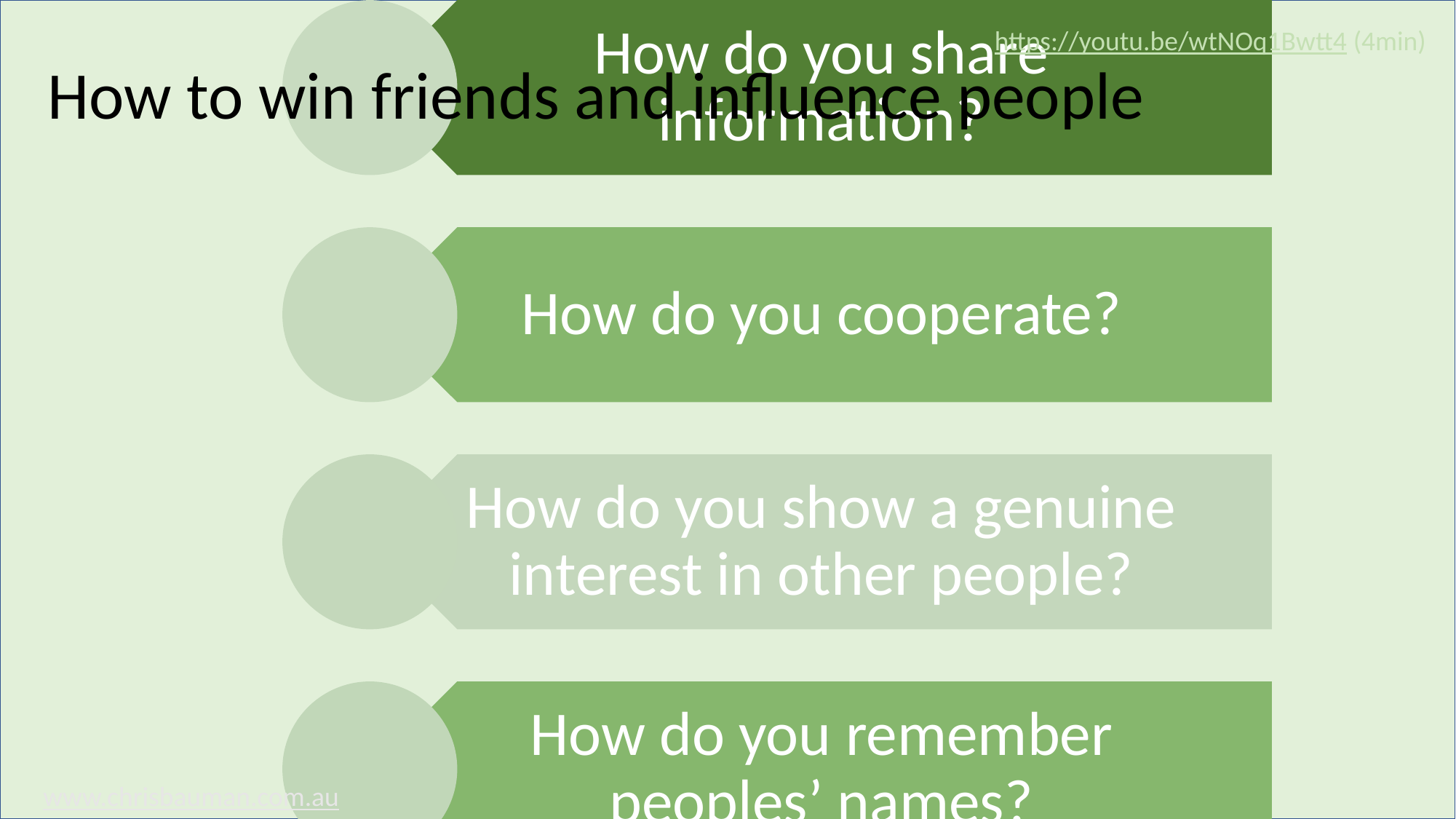

How do you share information?
How do you cooperate?
How do you show a genuine interest in other people?
How do you remember peoples’ names?
# How to win friends and influence people
https://youtu.be/wtNOq1Bwtt4 (4min)
www.chrisbauman.com.au